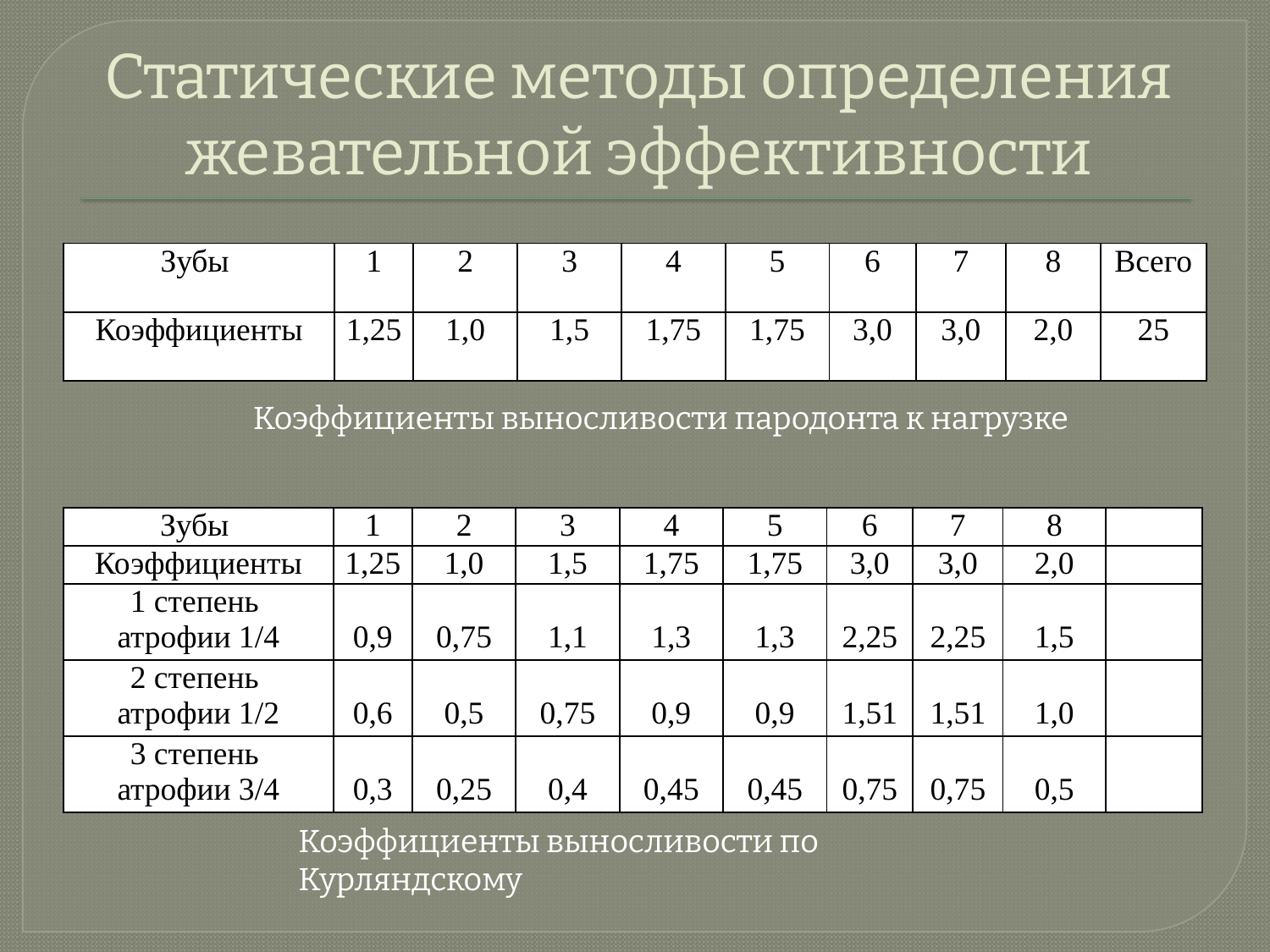

# Статические методы определения жевательной эффективности
| Зубы | 1 | 2 | 3 | 4 | 5 | 6 | 7 | 8 | Всего |
| --- | --- | --- | --- | --- | --- | --- | --- | --- | --- |
| Коэффициенты | 1,25 | 1,0 | 1,5 | 1,75 | 1,75 | 3,0 | 3,0 | 2,0 | 25 |
Коэффициенты выносливости пародонта к нагрузке
| Зубы | 1 | 2 | 3 | 4 | 5 | 6 | 7 | 8 |  |
| --- | --- | --- | --- | --- | --- | --- | --- | --- | --- |
| Коэффициенты | 1,25 | 1,0 | 1,5 | 1,75 | 1,75 | 3,0 | 3,0 | 2,0 |  |
| 1 степень атрофии 1/4 | 0,9 | 0,75 | 1,1 | 1,3 | 1,3 | 2,25 | 2,25 | 1,5 |  |
| 2 степень атрофии 1/2 | 0,6 | 0,5 | 0,75 | 0,9 | 0,9 | 1,51 | 1,51 | 1,0 |  |
| 3 степень атрофии 3/4 | 0,3 | 0,25 | 0,4 | 0,45 | 0,45 | 0,75 | 0,75 | 0,5 |  |
Коэффициенты выносливости по Курляндскому